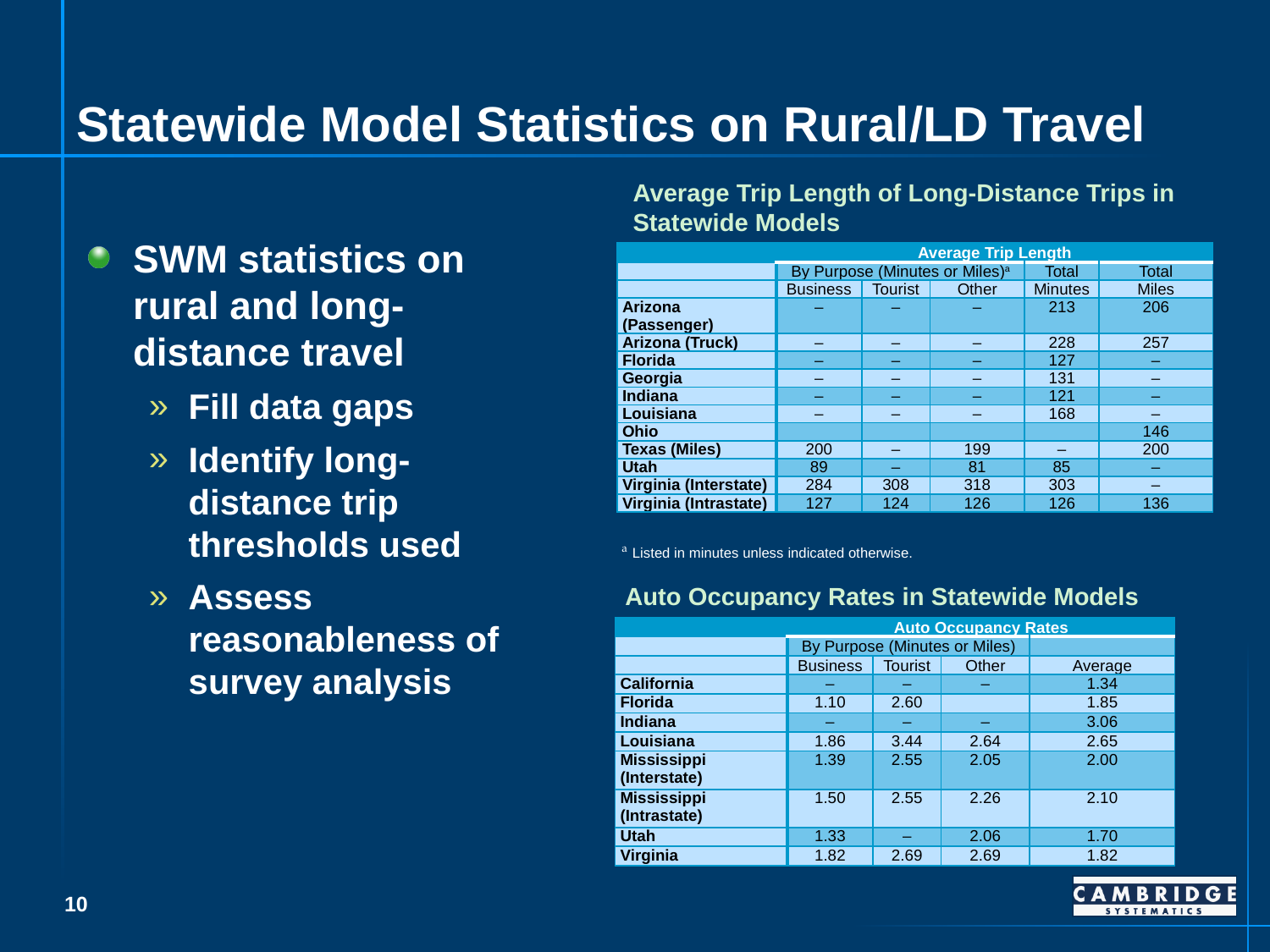

# Statewide Model Statistics on Rural/LD Travel
Average Trip Length of Long-Distance Trips in Statewide Models
SWM statistics on rural and long-distance travel
Fill data gaps
Identify long-distance trip thresholds used
Assess reasonableness of survey analysis

|  | Average Trip Length |  |  |  |  |
| --- | --- | --- | --- | --- | --- |
|  | By Purpose (Minutes or Miles)a |  |  | Total | Total |
|  | Business | Tourist | Other | Minutes | Miles |
| Arizona (Passenger) | – | – | – | 213 | 206 |
| Arizona (Truck) | – | – | – | 228 | 257 |
| Florida | – | – | – | 127 | – |
| Georgia | – | – | – | 131 | – |
| Indiana | – | – | – | 121 | – |
| Louisiana | – | – | – | 168 | – |
| Ohio |  |  |  |  | 146 |
| Texas (Miles) | 200 | – | 199 | – | 200 |
| Utah | 89 | – | 81 | 85 | – |
| Virginia (Interstate) | 284 | 308 | 318 | 303 | – |
| Virginia (Intrastate) | 127 | 124 | 126 | 126 | 136 |
a	 Listed in minutes unless indicated otherwise.
Auto Occupancy Rates in Statewide Models
|  | Auto Occupancy Rates |  |  |  |
| --- | --- | --- | --- | --- |
|  | By Purpose (Minutes or Miles) |  |  |  |
|  | Business | Tourist | Other | Average |
| California | – | – | – | 1.34 |
| Florida | 1.10 | 2.60 |  | 1.85 |
| Indiana | – | – | – | 3.06 |
| Louisiana | 1.86 | 3.44 | 2.64 | 2.65 |
| Mississippi (Interstate) | 1.39 | 2.55 | 2.05 | 2.00 |
| Mississippi (Intrastate) | 1.50 | 2.55 | 2.26 | 2.10 |
| Utah | 1.33 | – | 2.06 | 1.70 |
| Virginia | 1.82 | 2.69 | 2.69 | 1.82 |
10